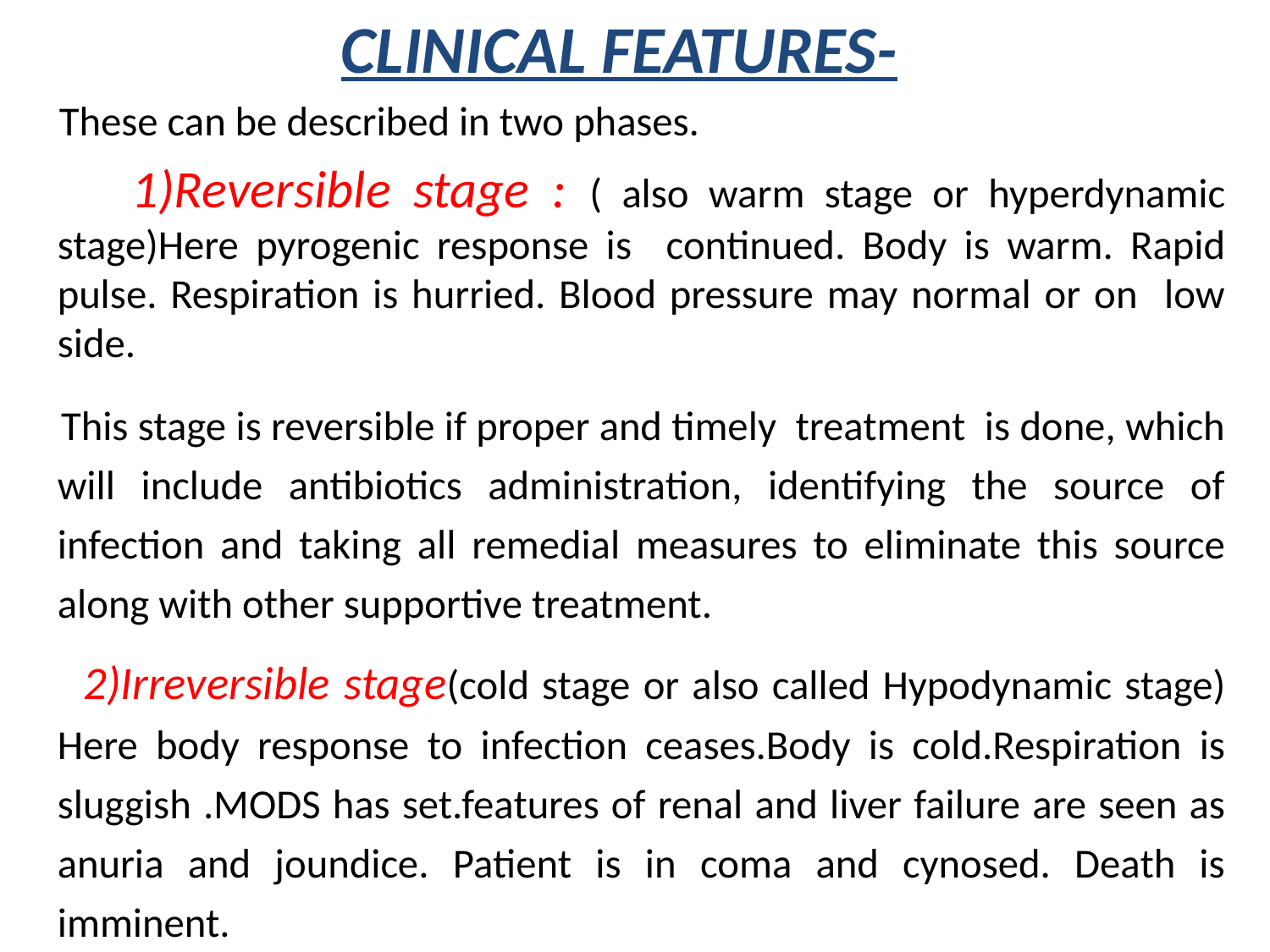

CLINICAL FEATURES-
     These can be described in two phases.
      1)Reversible stage : ( also warm stage or hyperdynamic stage)Here pyrogenic response is  continued. Body is warm. Rapid pulse. Respiration is hurried. Blood pressure may normal or on  low side.
     This stage is reversible if proper and timely  treatment  is done, which will include antibiotics administration, identifying the source of infection and taking all remedial measures to eliminate this source along with other supportive treatment.
     2)Irreversible stage(cold stage or also called Hypodynamic stage) Here body response to infection ceases.Body is cold.Respiration is sluggish .MODS has set.features of renal and liver failure are seen as anuria and joundice. Patient is in coma and cynosed. Death is imminent.